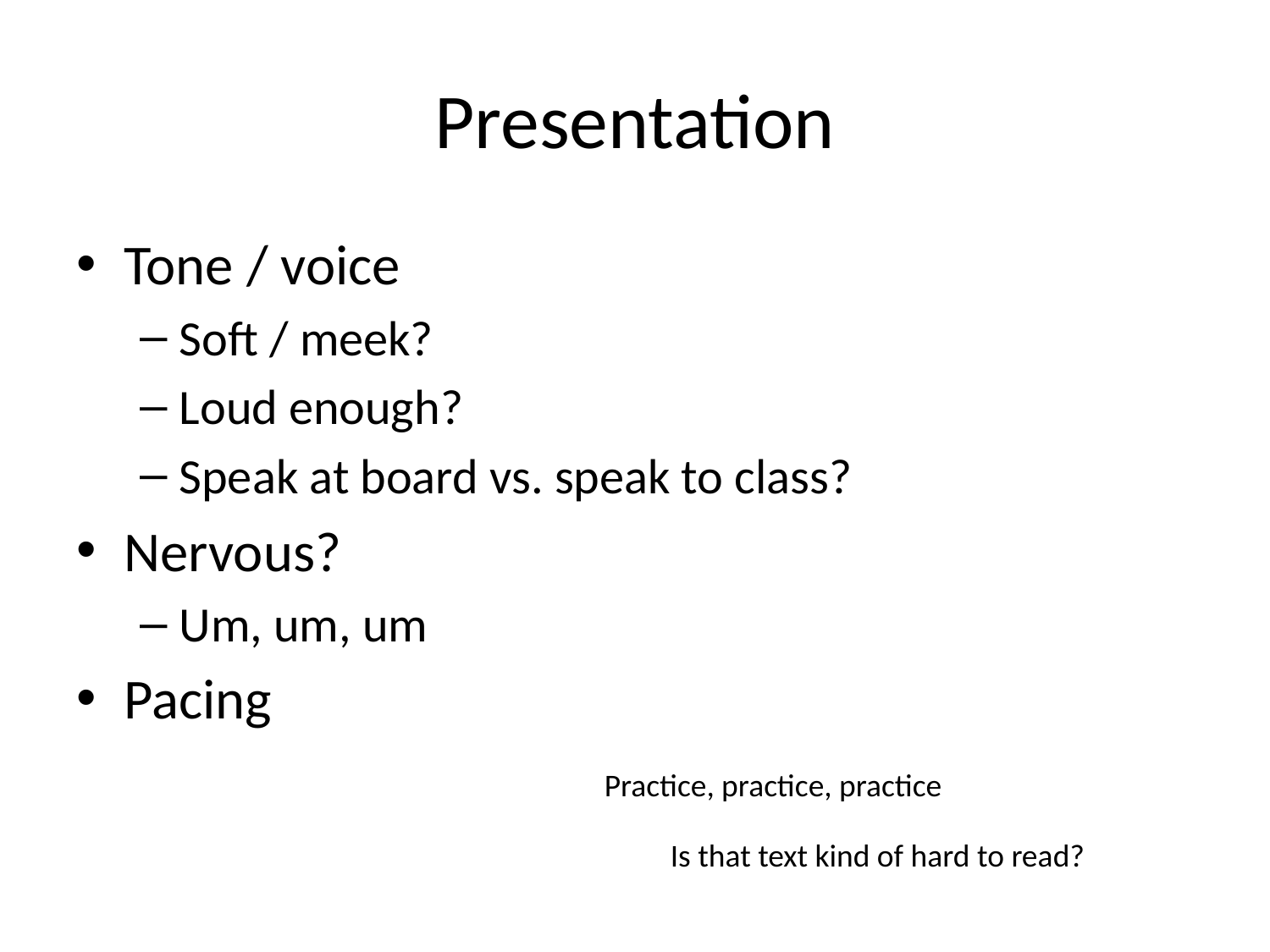

# Presentation
Tone / voice
Soft / meek?
Loud enough?
Speak at board vs. speak to class?
Nervous?
Um, um, um
Pacing
Practice, practice, practice
Is that text kind of hard to read?